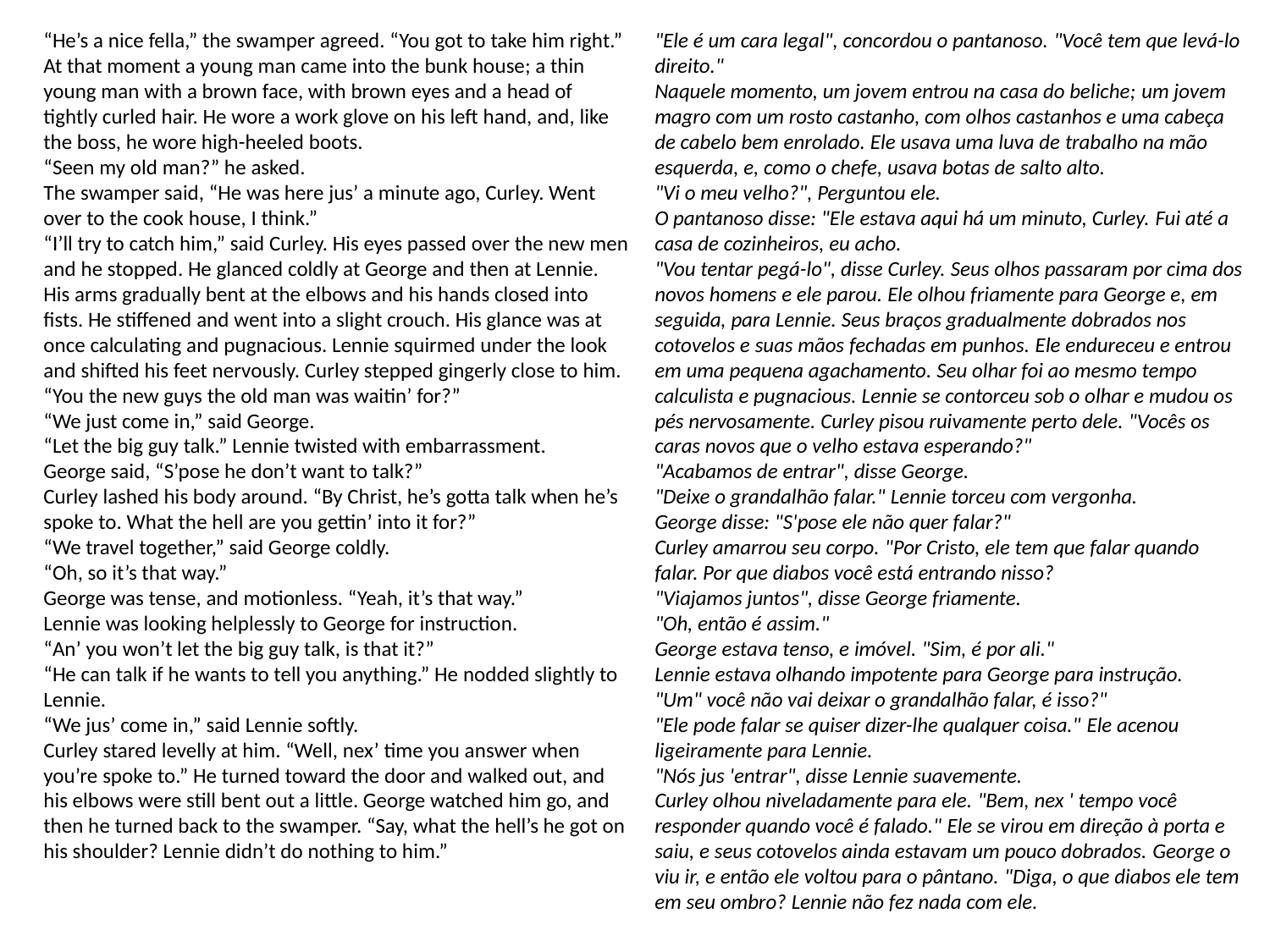

“He’s a nice fella,” the swamper agreed. “You got to take him right.”
At that moment a young man came into the bunk house; a thin young man with a brown face, with brown eyes and a head of tightly curled hair. He wore a work glove on his left hand, and, like the boss, he wore high-heeled boots.
“Seen my old man?” he asked.
The swamper said, “He was here jus’ a minute ago, Curley. Went over to the cook house, I think.”
“I’ll try to catch him,” said Curley. His eyes passed over the new men and he stopped. He glanced coldly at George and then at Lennie. His arms gradually bent at the elbows and his hands closed into fists. He stiffened and went into a slight crouch. His glance was at once calculating and pugnacious. Lennie squirmed under the look and shifted his feet nervously. Curley stepped gingerly close to him. “You the new guys the old man was waitin’ for?”
“We just come in,” said George.
“Let the big guy talk.” Lennie twisted with embarrassment.
George said, “S’pose he don’t want to talk?”
Curley lashed his body around. “By Christ, he’s gotta talk when he’s spoke to. What the hell are you gettin’ into it for?”
“We travel together,” said George coldly.
“Oh, so it’s that way.”
George was tense, and motionless. “Yeah, it’s that way.”
Lennie was looking helplessly to George for instruction.
“An’ you won’t let the big guy talk, is that it?”
“He can talk if he wants to tell you anything.” He nodded slightly to Lennie.
“We jus’ come in,” said Lennie softly.
Curley stared levelly at him. “Well, nex’ time you answer when you’re spoke to.” He turned toward the door and walked out, and his elbows were still bent out a little. George watched him go, and then he turned back to the swamper. “Say, what the hell’s he got on his shoulder? Lennie didn’t do nothing to him.”

"Ele é um cara legal", concordou o pantanoso. "Você tem que levá-lo direito."
Naquele momento, um jovem entrou na casa do beliche; um jovem magro com um rosto castanho, com olhos castanhos e uma cabeça de cabelo bem enrolado. Ele usava uma luva de trabalho na mão esquerda, e, como o chefe, usava botas de salto alto.
"Vi o meu velho?", Perguntou ele.
O pantanoso disse: "Ele estava aqui há um minuto, Curley. Fui até a casa de cozinheiros, eu acho.
"Vou tentar pegá-lo", disse Curley. Seus olhos passaram por cima dos novos homens e ele parou. Ele olhou friamente para George e, em seguida, para Lennie. Seus braços gradualmente dobrados nos cotovelos e suas mãos fechadas em punhos. Ele endureceu e entrou em uma pequena agachamento. Seu olhar foi ao mesmo tempo calculista e pugnacious. Lennie se contorceu sob o olhar e mudou os pés nervosamente. Curley pisou ruivamente perto dele. "Vocês os caras novos que o velho estava esperando?"
"Acabamos de entrar", disse George.
"Deixe o grandalhão falar." Lennie torceu com vergonha.
George disse: "S'pose ele não quer falar?"
Curley amarrou seu corpo. "Por Cristo, ele tem que falar quando falar. Por que diabos você está entrando nisso?
"Viajamos juntos", disse George friamente.
"Oh, então é assim."
George estava tenso, e imóvel. "Sim, é por ali."
Lennie estava olhando impotente para George para instrução.
"Um" você não vai deixar o grandalhão falar, é isso?"
"Ele pode falar se quiser dizer-lhe qualquer coisa." Ele acenou ligeiramente para Lennie.
"Nós jus 'entrar", disse Lennie suavemente.
Curley olhou niveladamente para ele. "Bem, nex ' tempo você responder quando você é falado." Ele se virou em direção à porta e saiu, e seus cotovelos ainda estavam um pouco dobrados. George o viu ir, e então ele voltou para o pântano. "Diga, o que diabos ele tem em seu ombro? Lennie não fez nada com ele.